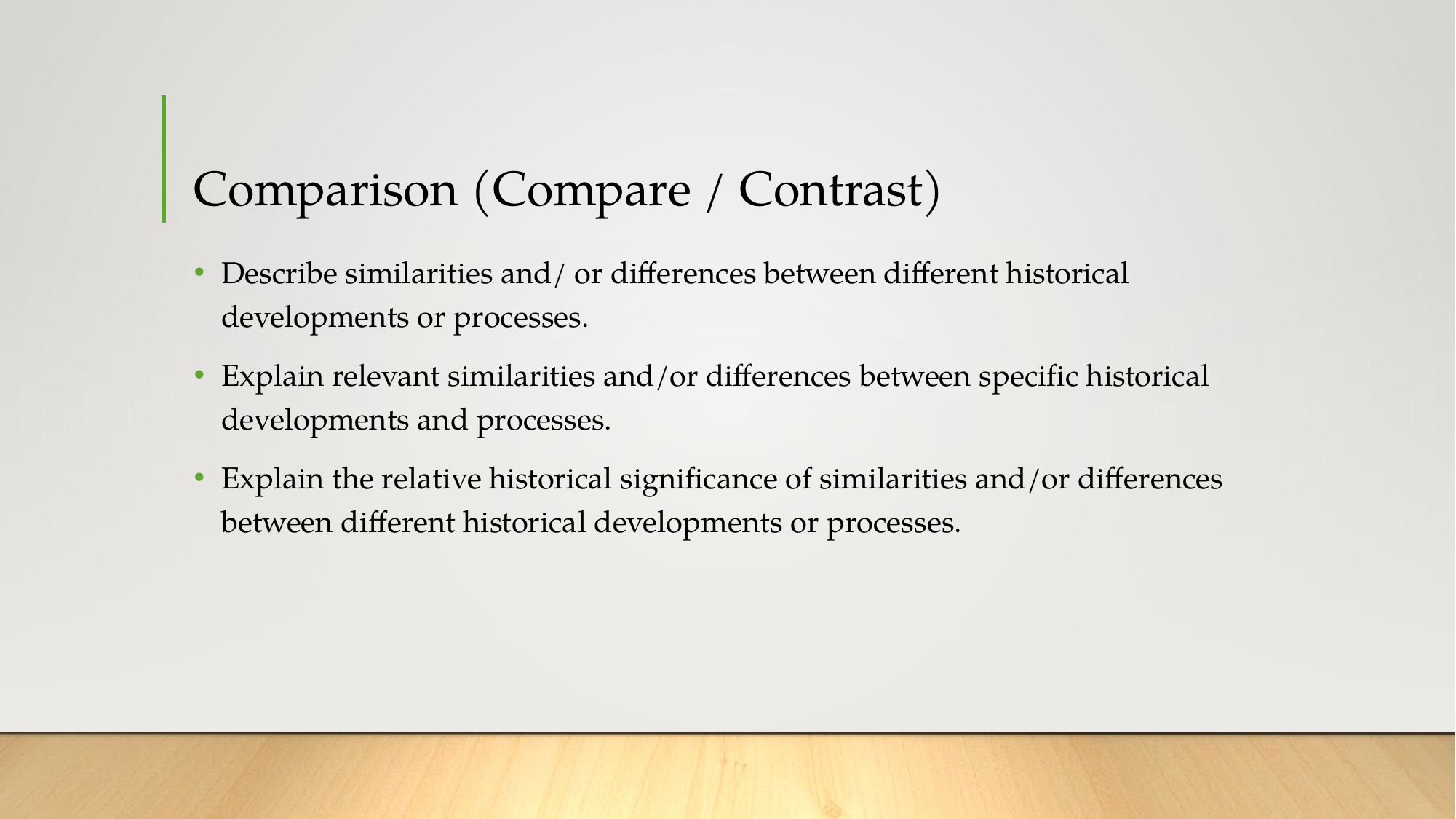

# Comparison (Compare / Contrast)
Describe similarities and/ or differences between different historical developments or processes.
Explain relevant similarities and/or differences between specific historical developments and processes.
Explain the relative historical significance of similarities and/or differences between different historical developments or processes.